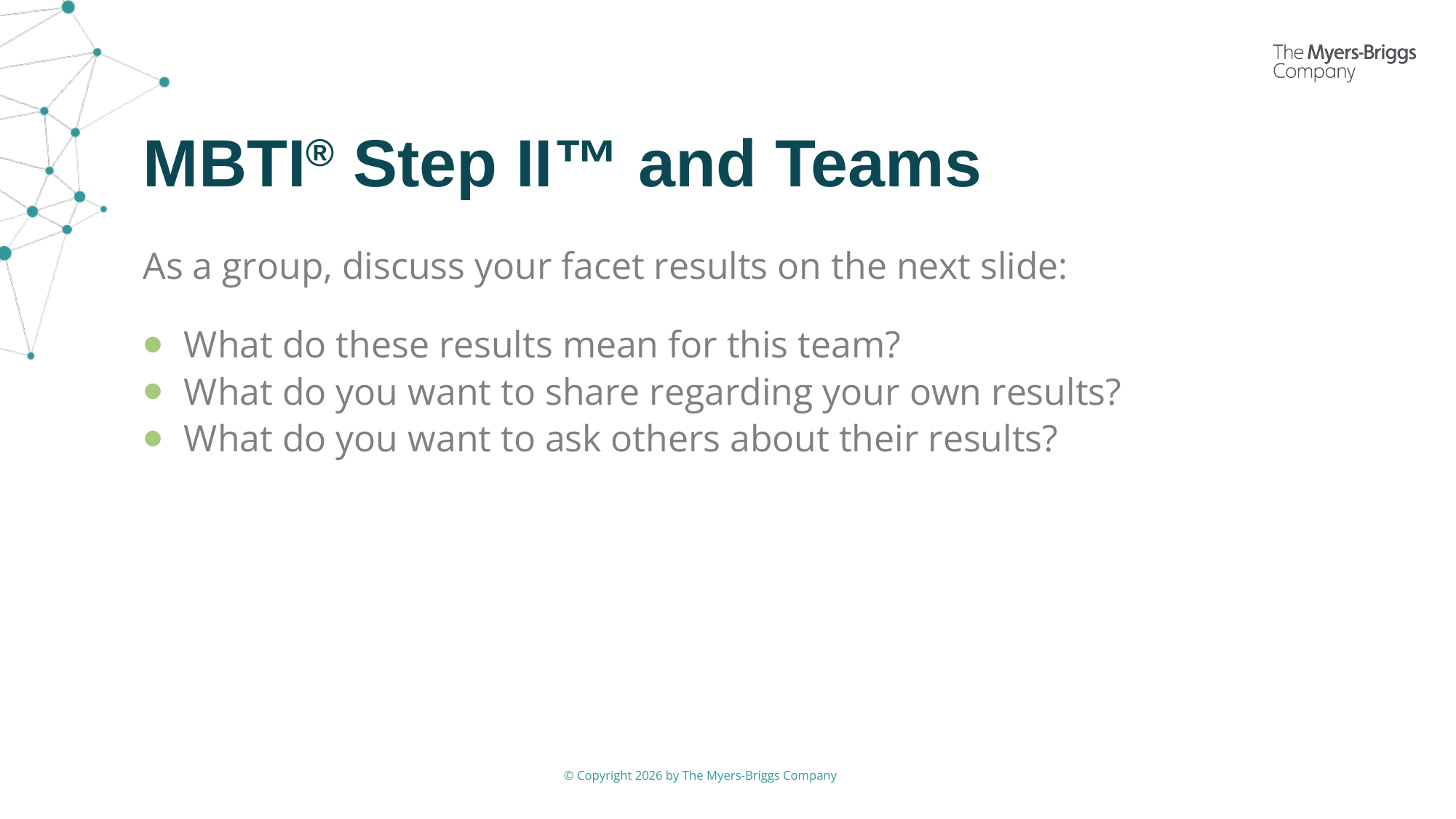

# MBTI® Step II™ and Teams
As a group, discuss your facet results on the next slide:

What do these results mean for this team?
What do you want to share regarding your own results?
What do you want to ask others about their results?